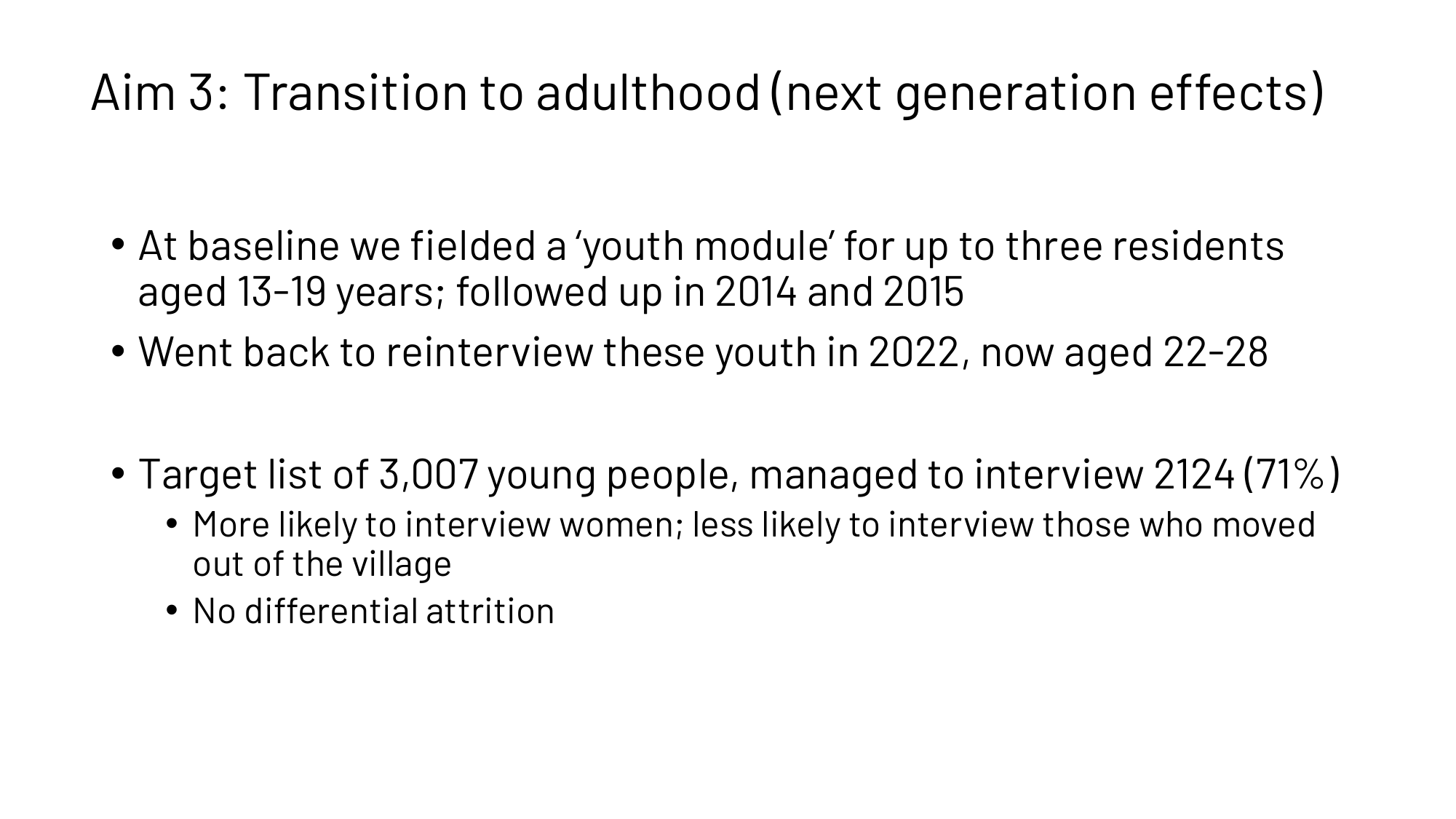

# Aim 3: Transition to adulthood (next generation effects)
At baseline we fielded a ‘youth module’ for up to three residents aged 13-19 years; followed up in 2014 and 2015
Went back to reinterview these youth in 2022, now aged 22-28

Target list of 3,007 young people, managed to interview 2124 (71%)
More likely to interview women; less likely to interview those who moved out of the village
No differential attrition